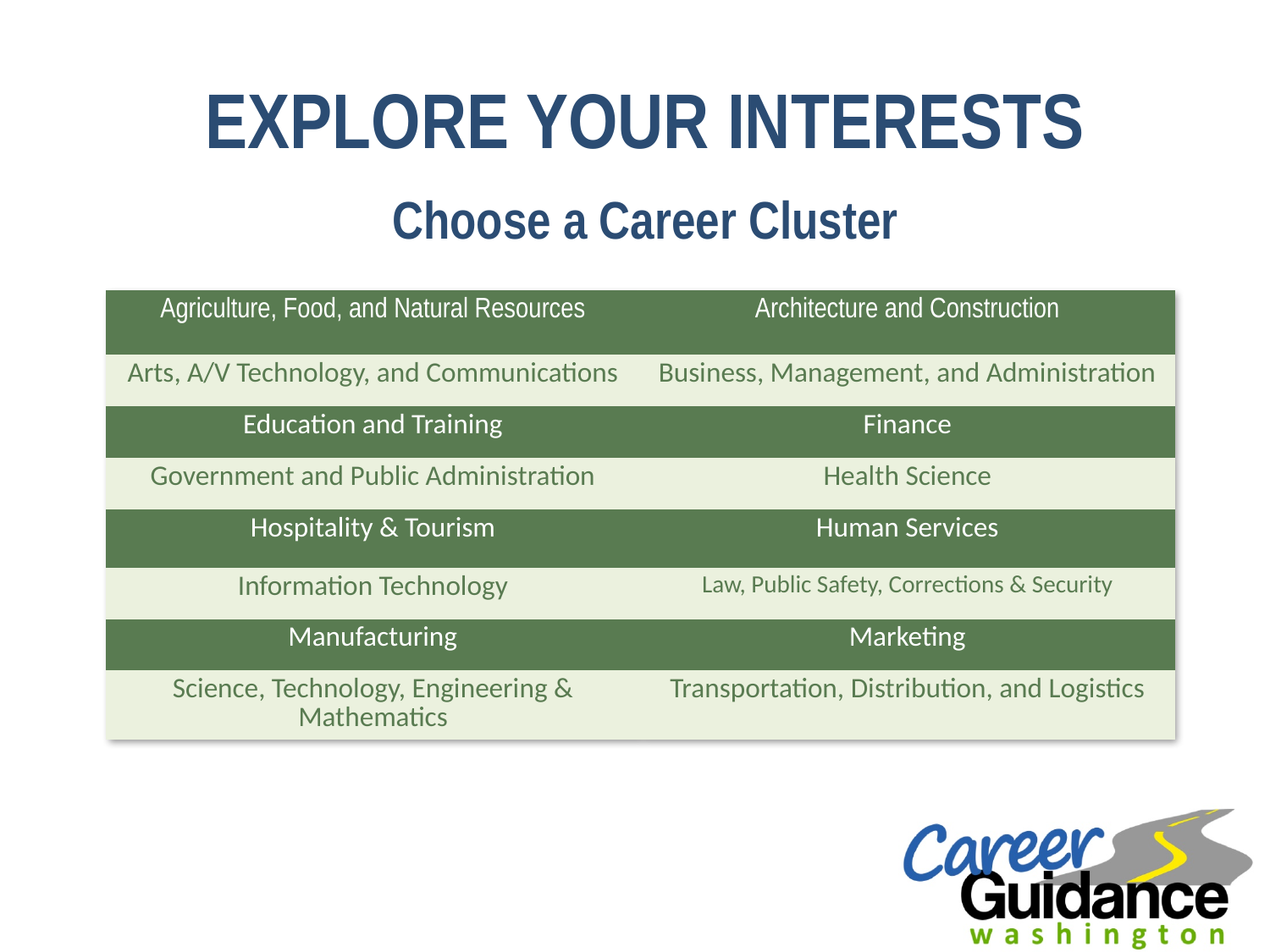

# EXPLORE YOUR INTERESTS
Choose a Career Cluster
| Agriculture, Food, and Natural Resources | Architecture and Construction |
| --- | --- |
| Arts, A/V Technology, and Communications | Business, Management, and Administration |
| Education and Training | Finance |
| Government and Public Administration | Health Science |
| Hospitality & Tourism | Human Services |
| Information Technology | Law, Public Safety, Corrections & Security |
| Manufacturing | Marketing |
| Science, Technology, Engineering & Mathematics | Transportation, Distribution, and Logistics |